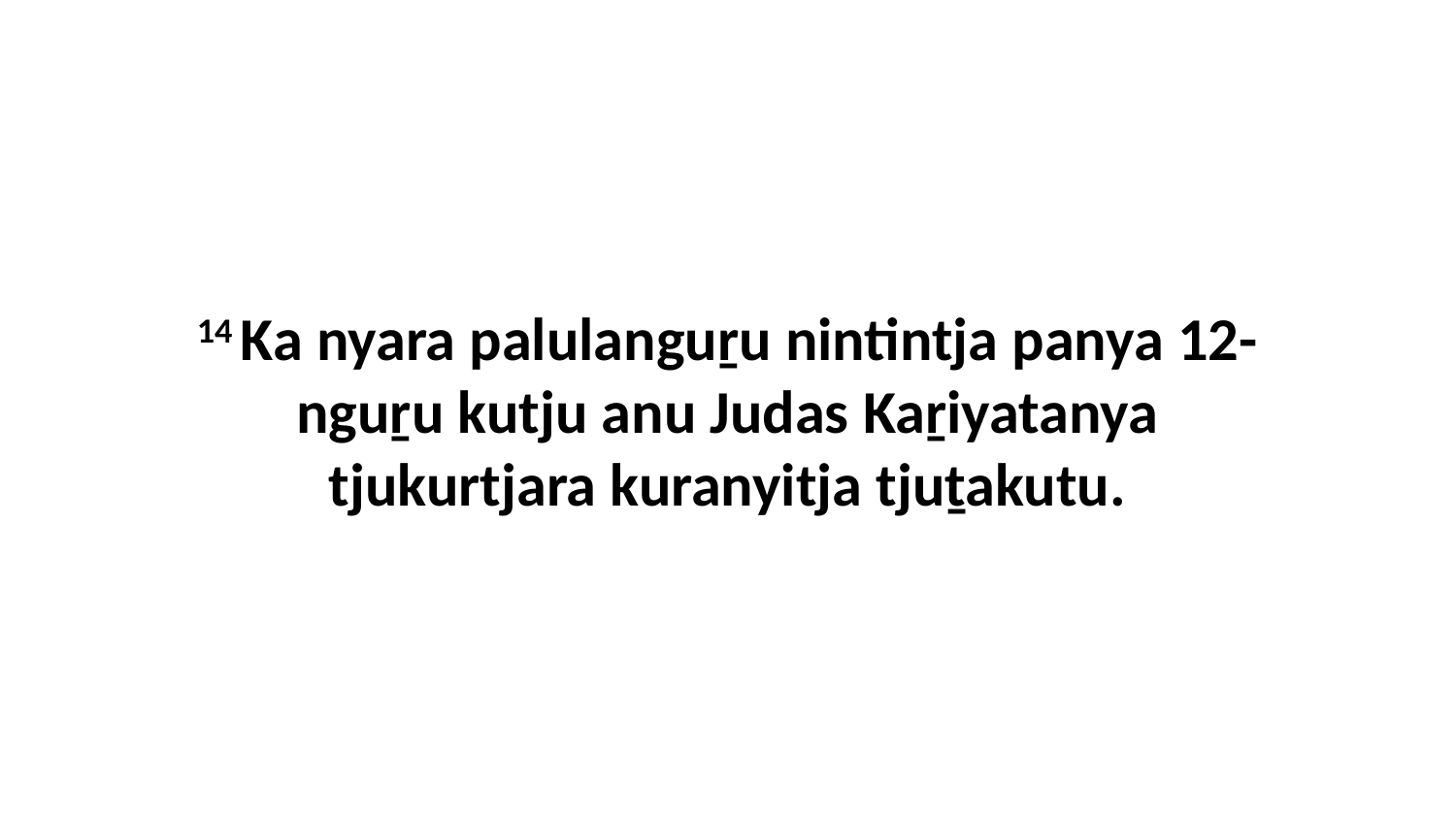

14 Ka nyara palulanguṟu nintintja panya 12-nguṟu kutju anu Judas Kaṟiyatanya tjukurtjara kuranyitja tjuṯakutu.